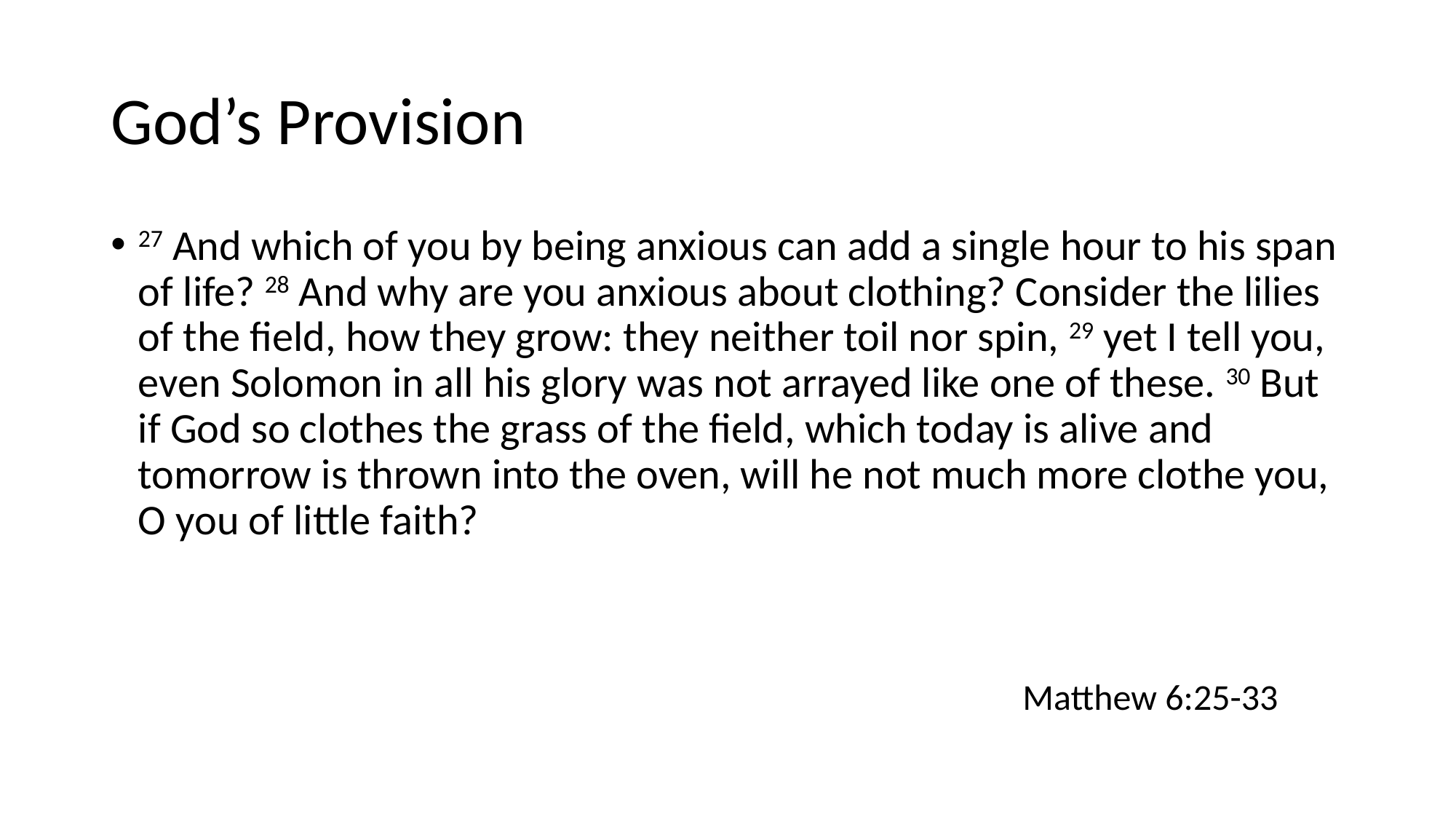

# God’s Provision
27 And which of you by being anxious can add a single hour to his span of life? 28 And why are you anxious about clothing? Consider the lilies of the field, how they grow: they neither toil nor spin, 29 yet I tell you, even Solomon in all his glory was not arrayed like one of these. 30 But if God so clothes the grass of the field, which today is alive and tomorrow is thrown into the oven, will he not much more clothe you, O you of little faith?
Matthew 6:25-33